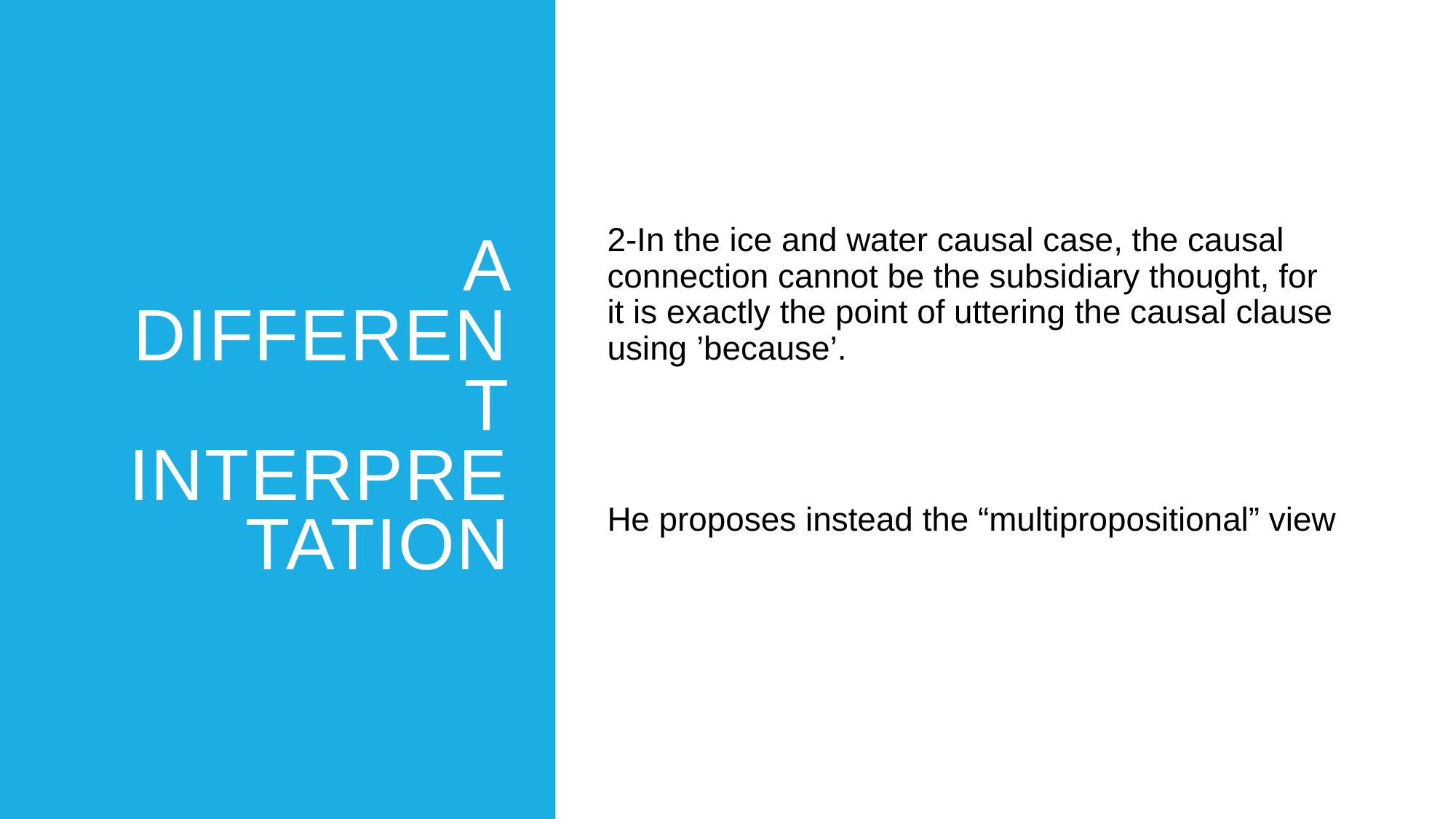

# A different interpretation
2-In the ice and water causal case, the causal connection cannot be the subsidiary thought, for it is exactly the point of uttering the causal clause using ’because’.

He proposes instead the “multipropositional” view